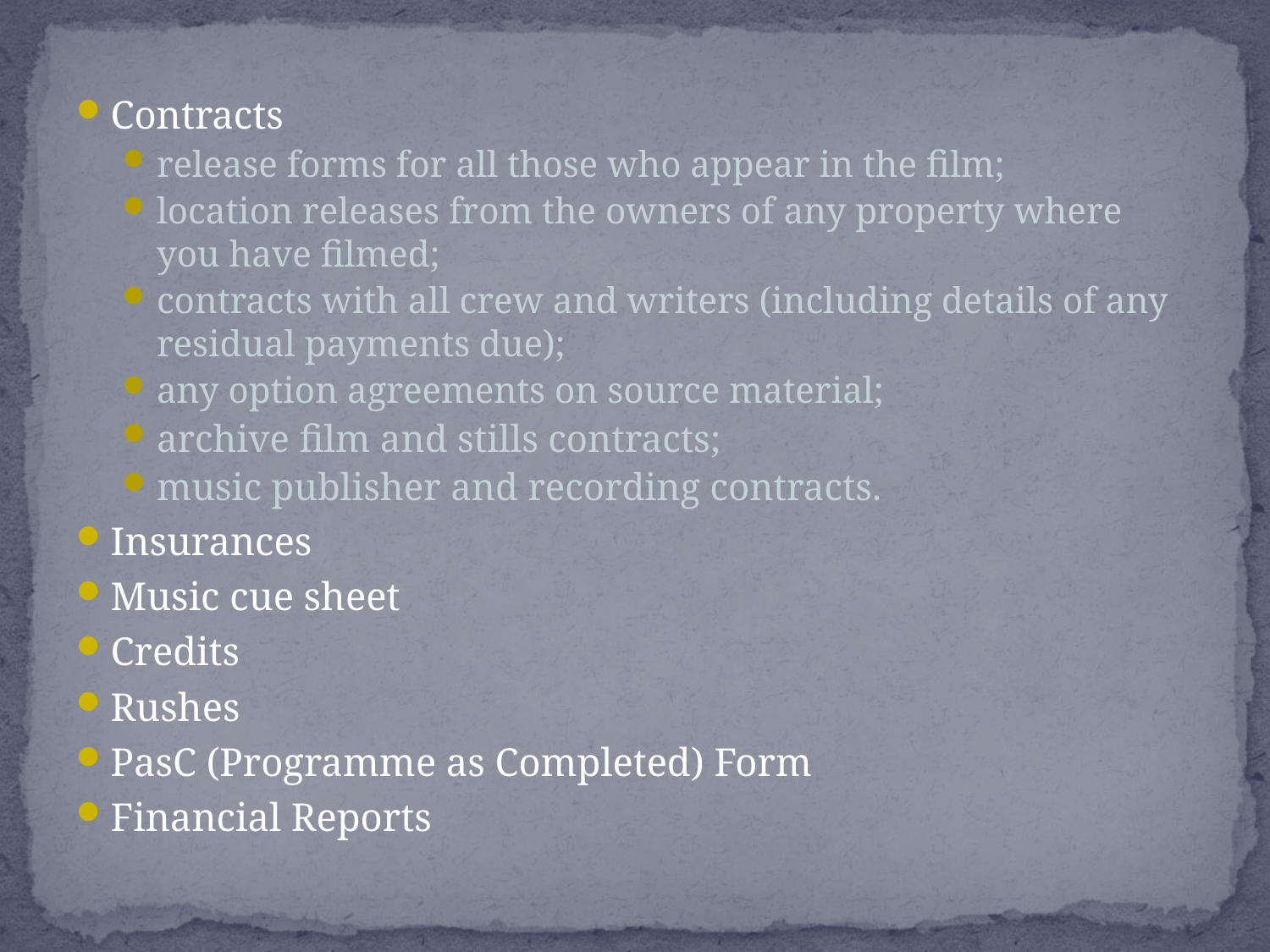

Contracts
release forms for all those who appear in the film;
location releases from the owners of any property where you have filmed;
contracts with all crew and writers (including details of any residual payments due);
any option agreements on source material;
archive film and stills contracts;
music publisher and recording contracts.
Insurances
Music cue sheet
Credits
Rushes
PasC (Programme as Completed) Form
Financial Reports